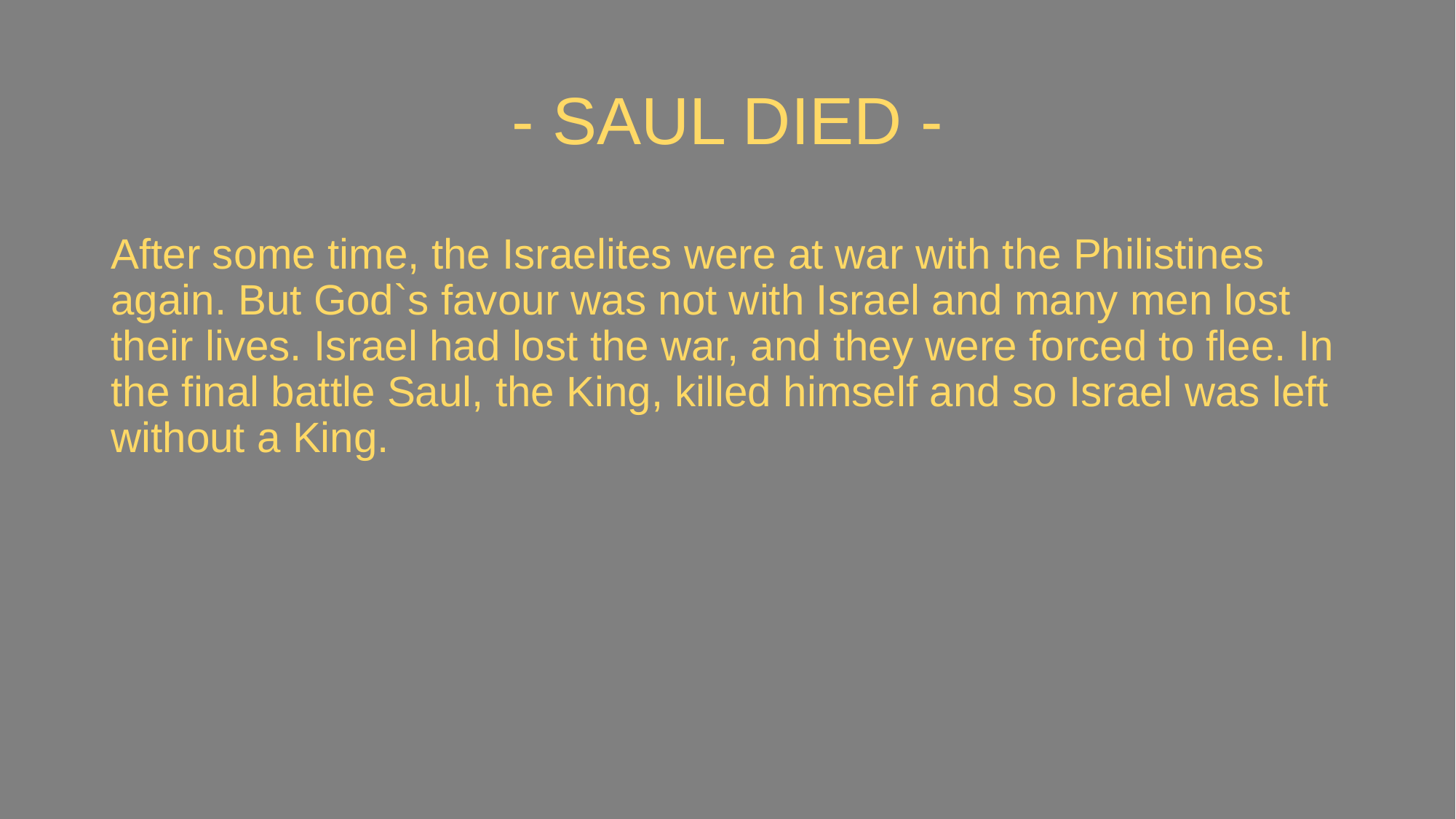

# - SAUL DIED -
After some time, the Israelites were at war with the Philistines again. But God`s favour was not with Israel and many men lost their lives. Israel had lost the war, and they were forced to flee. In the final battle Saul, the King, killed himself and so Israel was left without a King.